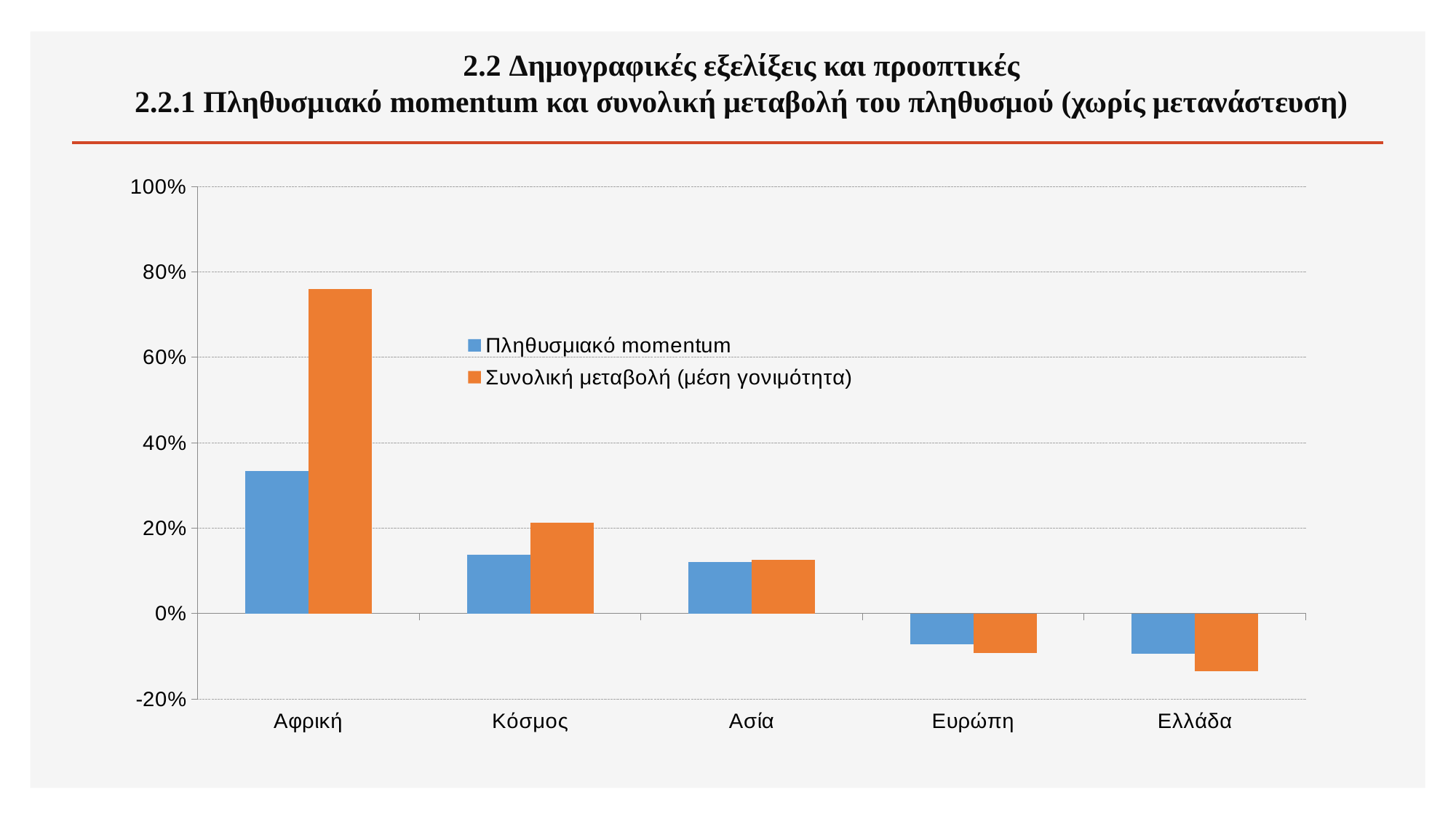

2.2 Δημογραφικές εξελίξεις και προοπτικές
2.2.1 Πληθυσμιακό momentum και συνολική μεταβολή του πληθυσμού (χωρίς μετανάστευση)

### Chart

| Category | Πληθυσμιακό momentum | Συνολική μεταβολή (μέση γονιμότητα) |
|---|---|---|
| Αφρική | 0.33343800037050436 | 0.7607489606795732 |
| Κόσμος | 0.13874404543805074 | 0.2127055812578839 |
| Ασία | 0.12125366569484826 | 0.12571667889710494 |
| Ευρώπη | -0.0724326277462651 | -0.0926019210807946 |
| Ελλάδα | -0.09434038317865107 | -0.13424153411529927 |